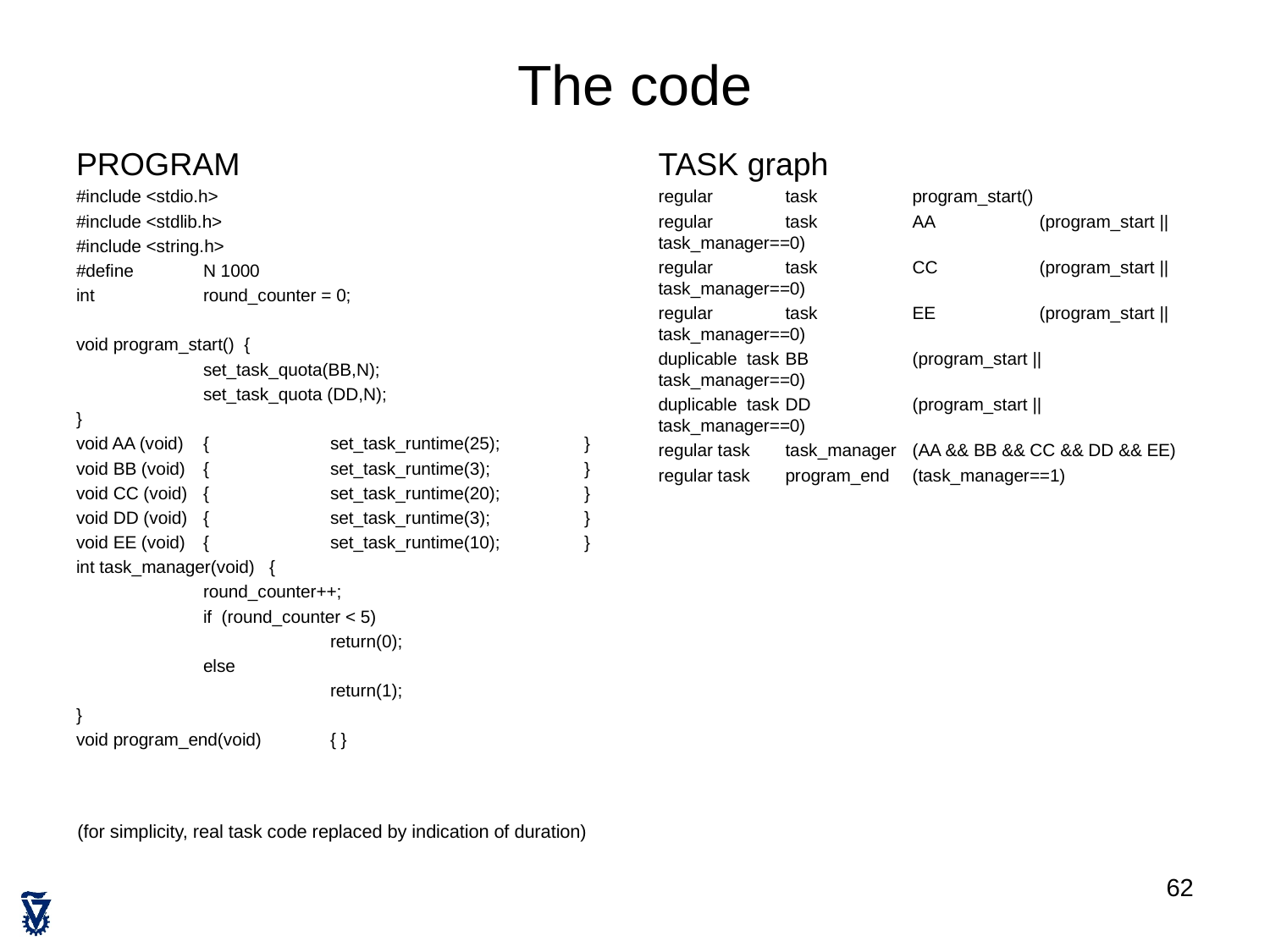

# The code
PROGRAM
#include <stdio.h>
#include <stdlib.h>
#include <string.h>
#define 	N 1000
int	round_counter = 0;

void program_start()  {
	set_task_quota(BB,N);
	set_task_quota (DD,N);
}
void AA (void)	{	set_task_runtime(25);	}
void BB (void)	{	set_task_runtime(3);	}
void CC (void)	{	set_task_runtime(20);	}
void DD (void)	{	set_task_runtime(3);	}
void EE (void)	{	set_task_runtime(10);	}
int task_manager(void)   {
	round_counter++;
	if  (round_counter < 5)
		return(0);
	else
		return(1);
}
void program_end(void) 	{ }

TASK graph
regular	task	program_start()
regular	task 	AA	(program_start || task_manager==0)
regular	task 	CC	(program_start || task_manager==0)
regular	task 	EE	(program_start || task_manager==0)
duplicable  task 	BB	(program_start || task_manager==0)
duplicable  task 	DD	(program_start || task_manager==0)
regular task 	task_manager	(AA && BB && CC && DD && EE)
regular task 	program_end	(task_manager==1)
(for simplicity, real task code replaced by indication of duration)
62